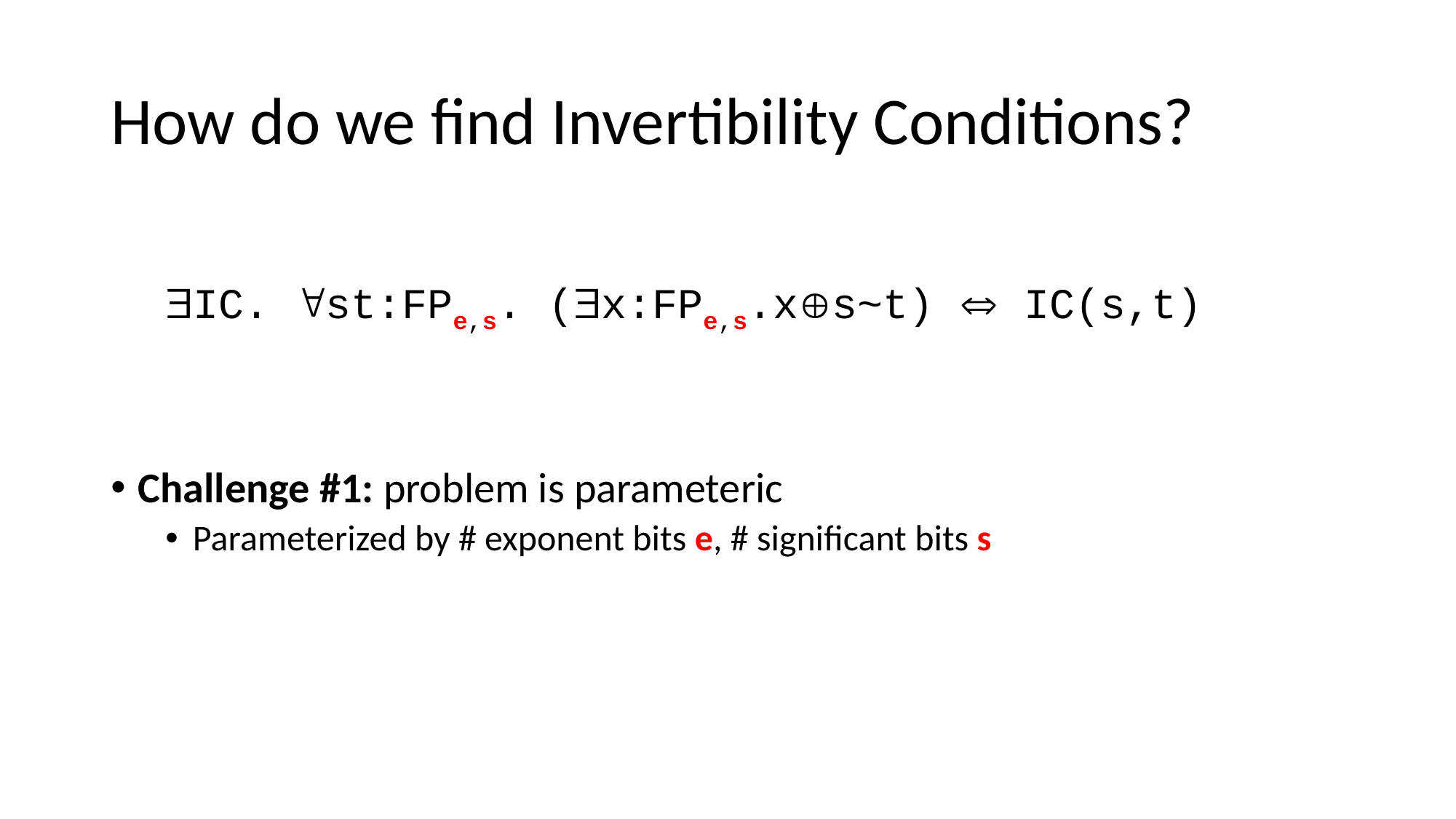

# How do we find Invertibility Conditions?
Can express as a synthesis problem:
∃IC. ∀st:FPe,s. (∃x:FPe,s.x⊕s~t) ⇔ IC(s,t)

Challenge #1: problem is parameteric
Parameterized by # exponent bits e, # significant bits s